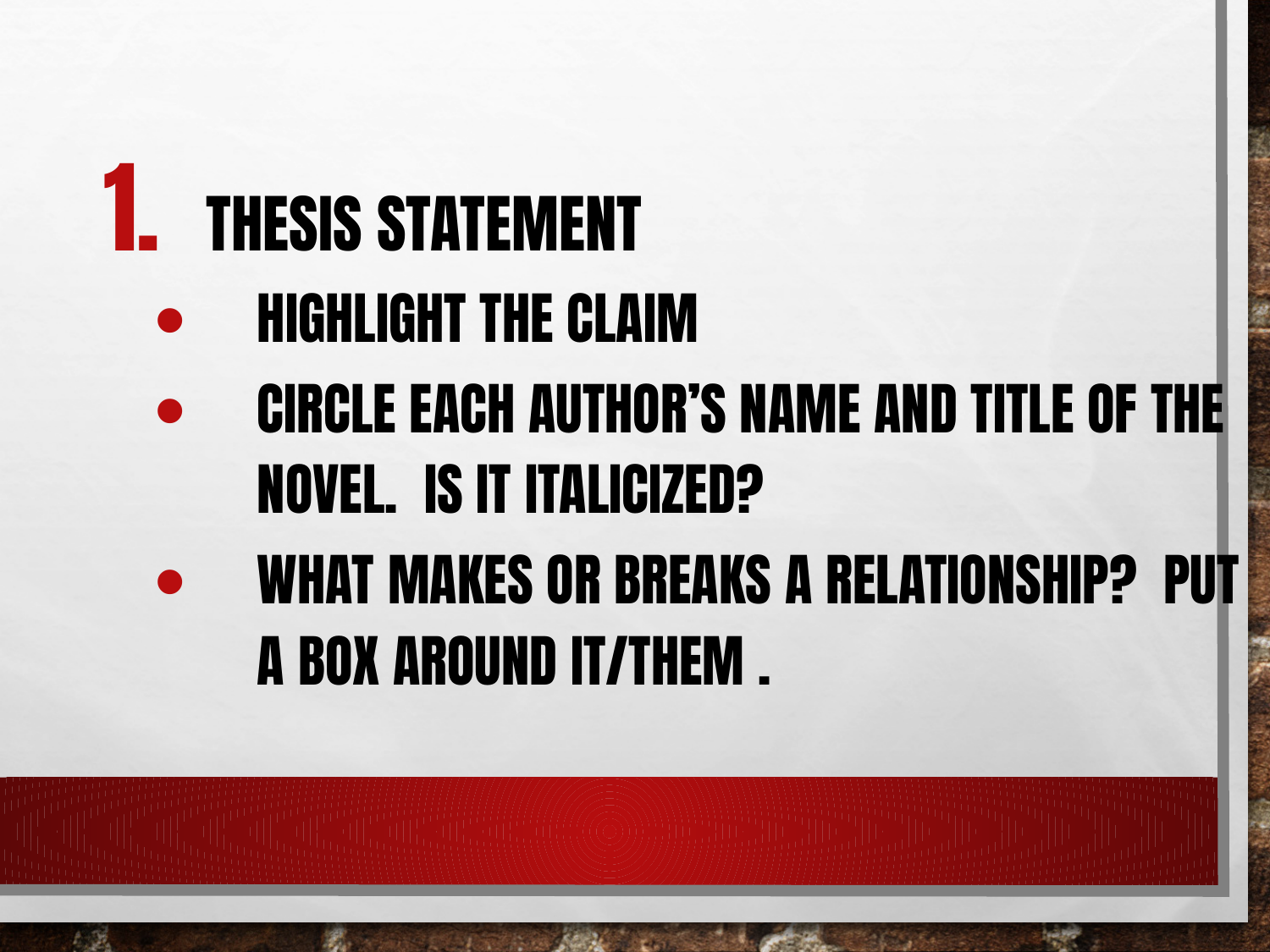

Thesis statement
Highlight the claim
Circle each author’s name and title of the novel.  Is it italicized?
What makes or breaks a relationship?  Put a box around it/them .